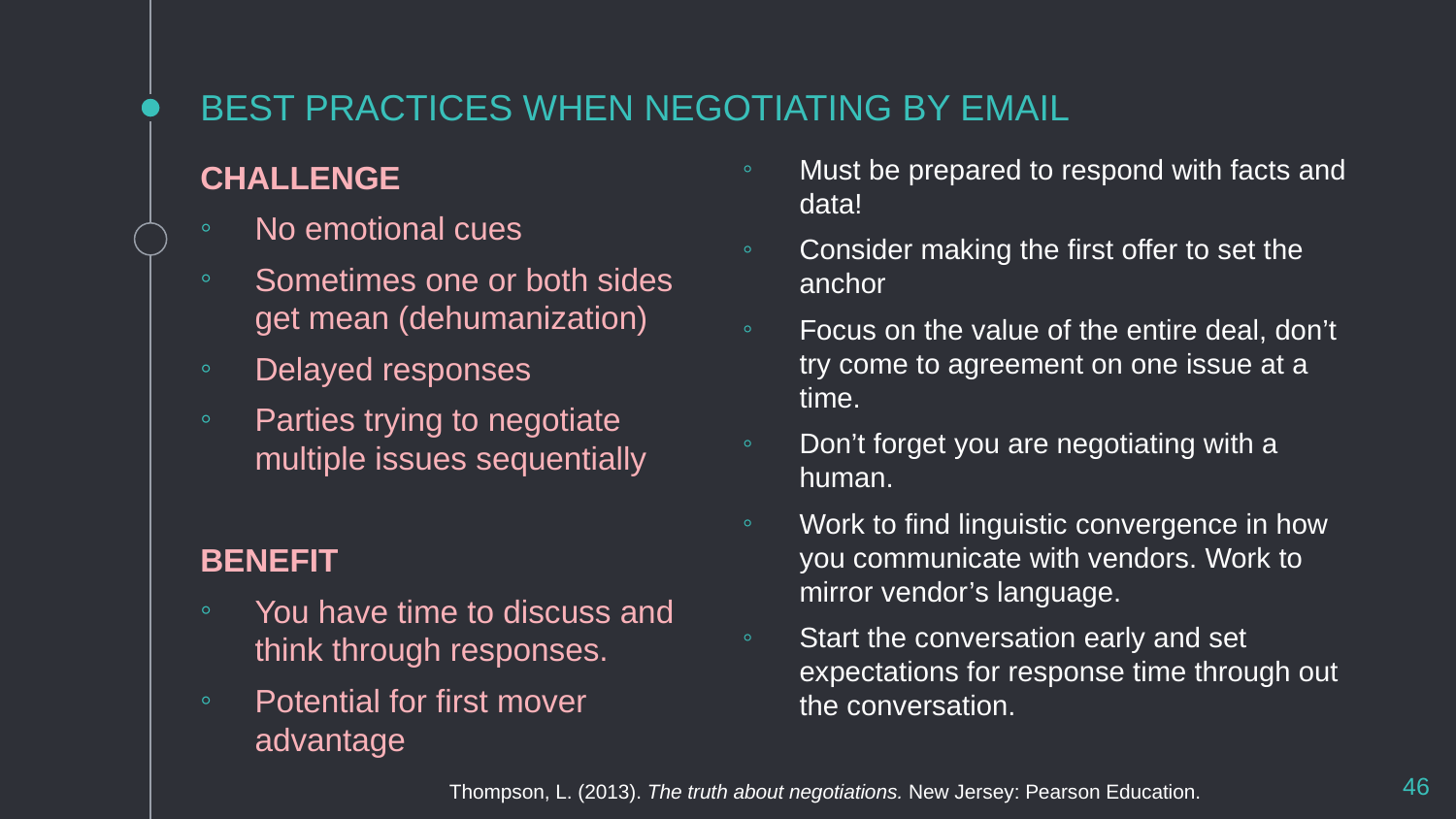

# BEST PRACTICES WHEN NEGOTIATING BY EMAIL
Must be prepared to respond with facts and data!
Consider making the first offer to set the anchor
Focus on the value of the entire deal, don’t try come to agreement on one issue at a time.
Don’t forget you are negotiating with a human.
Work to find linguistic convergence in how you communicate with vendors. Work to mirror vendor’s language.
Start the conversation early and set expectations for response time through out the conversation.
CHALLENGE
No emotional cues
Sometimes one or both sides get mean (dehumanization)
Delayed responses
Parties trying to negotiate multiple issues sequentially

BENEFIT
You have time to discuss and think through responses.
Potential for first mover advantage
46
Thompson, L. (2013). The truth about negotiations. New Jersey: Pearson Education.